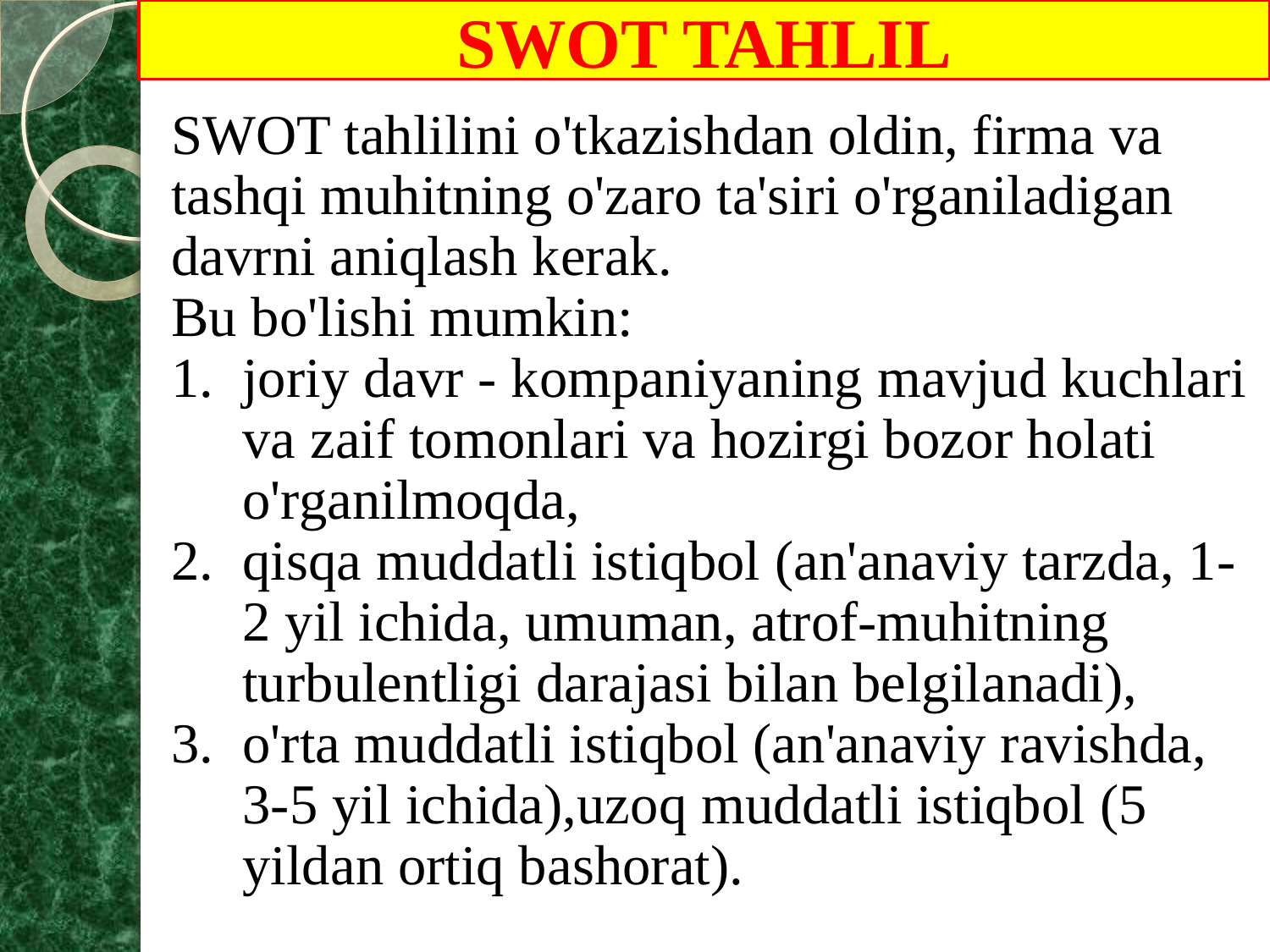

SWOT TAHLIL
SWOT tahlilini o'tkazishdan oldin, firma va tashqi muhitning o'zaro ta'siri o'rganiladigan davrni aniqlash kerak.
Bu bo'lishi mumkin:
joriy davr - kompaniyaning mavjud kuchlari va zaif tomonlari va hozirgi bozor holati o'rganilmoqda,
qisqa muddatli istiqbol (an'anaviy tarzda, 1-2 yil ichida, umuman, atrof-muhitning turbulentligi darajasi bilan belgilanadi),
o'rta muddatli istiqbol (an'anaviy ravishda, 3-5 yil ichida),uzoq muddatli istiqbol (5 yildan ortiq bashorat).